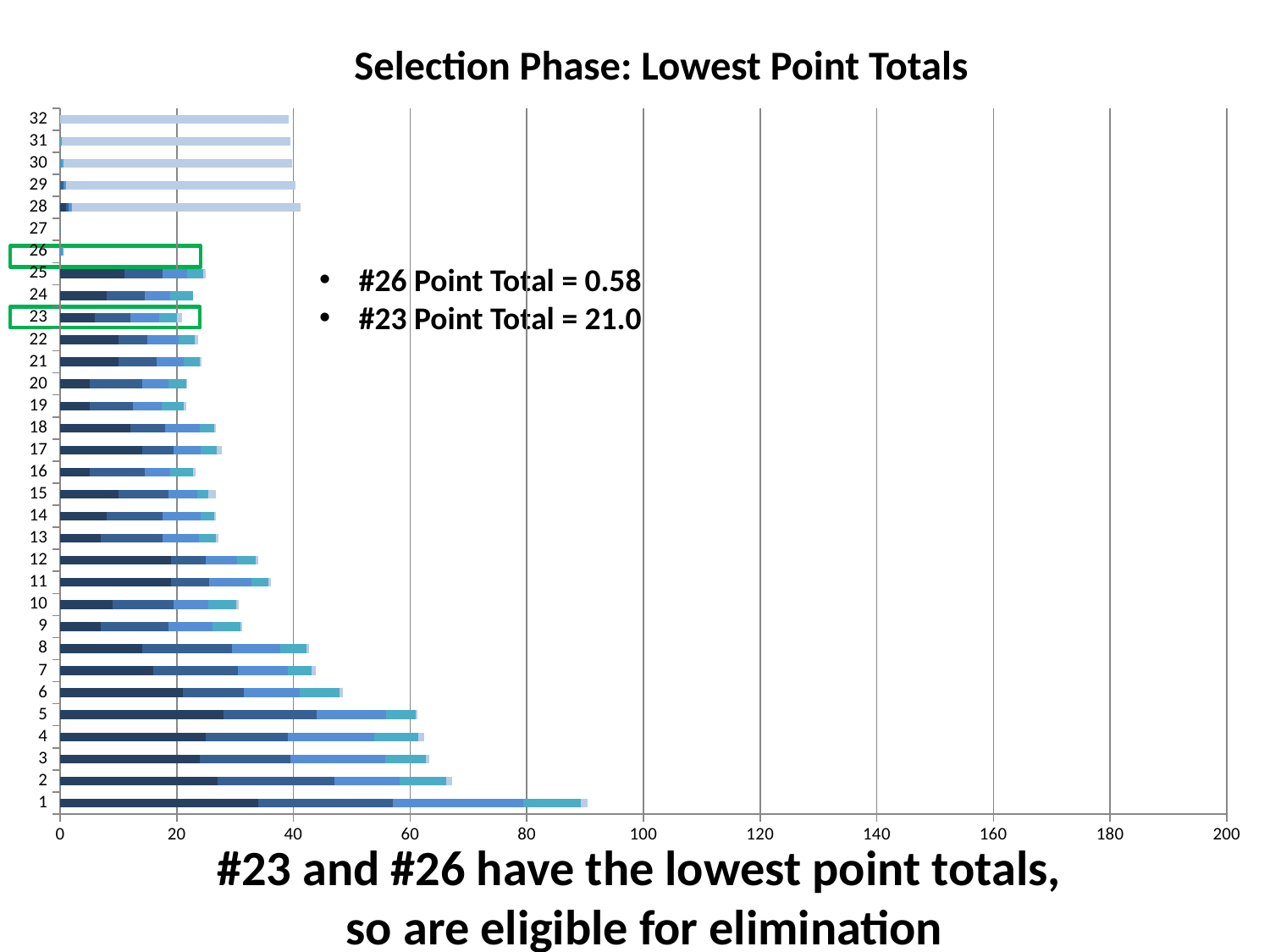

Selection Phase: Lowest Point Totals

### Chart

| Category |  |  |  |  |  |
|---|---|---|---|---|---|

### Chart

| Category |
|---|

### Chart

| Category |
|---|
#26 Point Total = 0.58
#23 Point Total = 21.0

#23 and #26 have the lowest point totals,
so are eligible for elimination